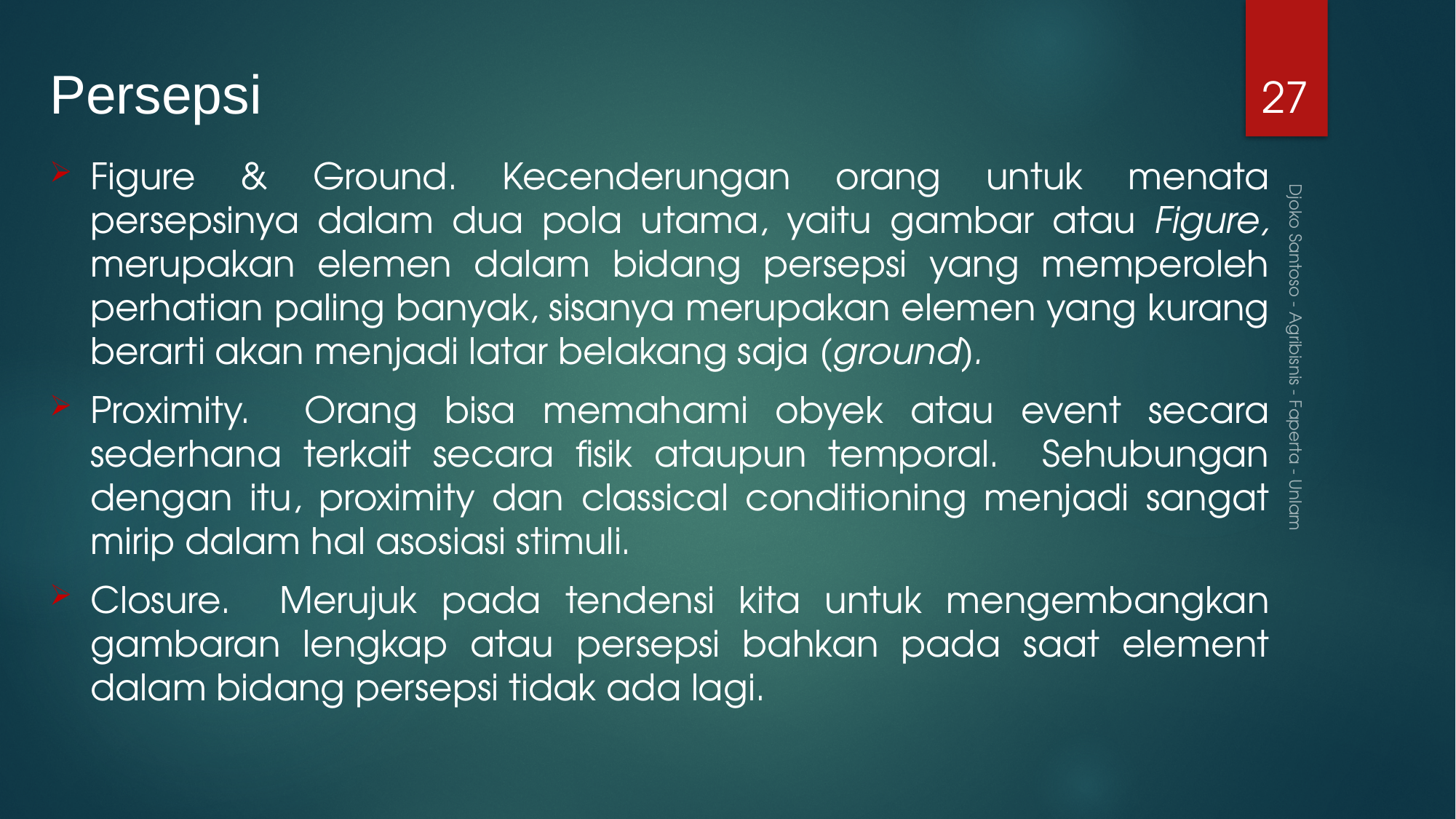

27
# Persepsi
Figure & Ground. Kecenderungan orang untuk menata persepsinya dalam dua pola utama, yaitu gambar atau Figure, merupakan elemen dalam bidang persepsi yang memperoleh perhatian paling banyak, sisanya merupakan elemen yang kurang berarti akan menjadi latar belakang saja (ground).
Proximity.  Orang bisa memahami obyek atau event secara sederhana terkait secara fisik ataupun temporal.  Sehubungan dengan itu, proximity dan classical conditioning menjadi sangat mirip dalam hal asosiasi stimuli.
Closure.  Merujuk pada tendensi kita untuk mengembangkan gambaran lengkap atau persepsi bahkan pada saat element dalam bidang persepsi tidak ada lagi.

Djoko Santoso - Agribisnis - Faperta - Unlam